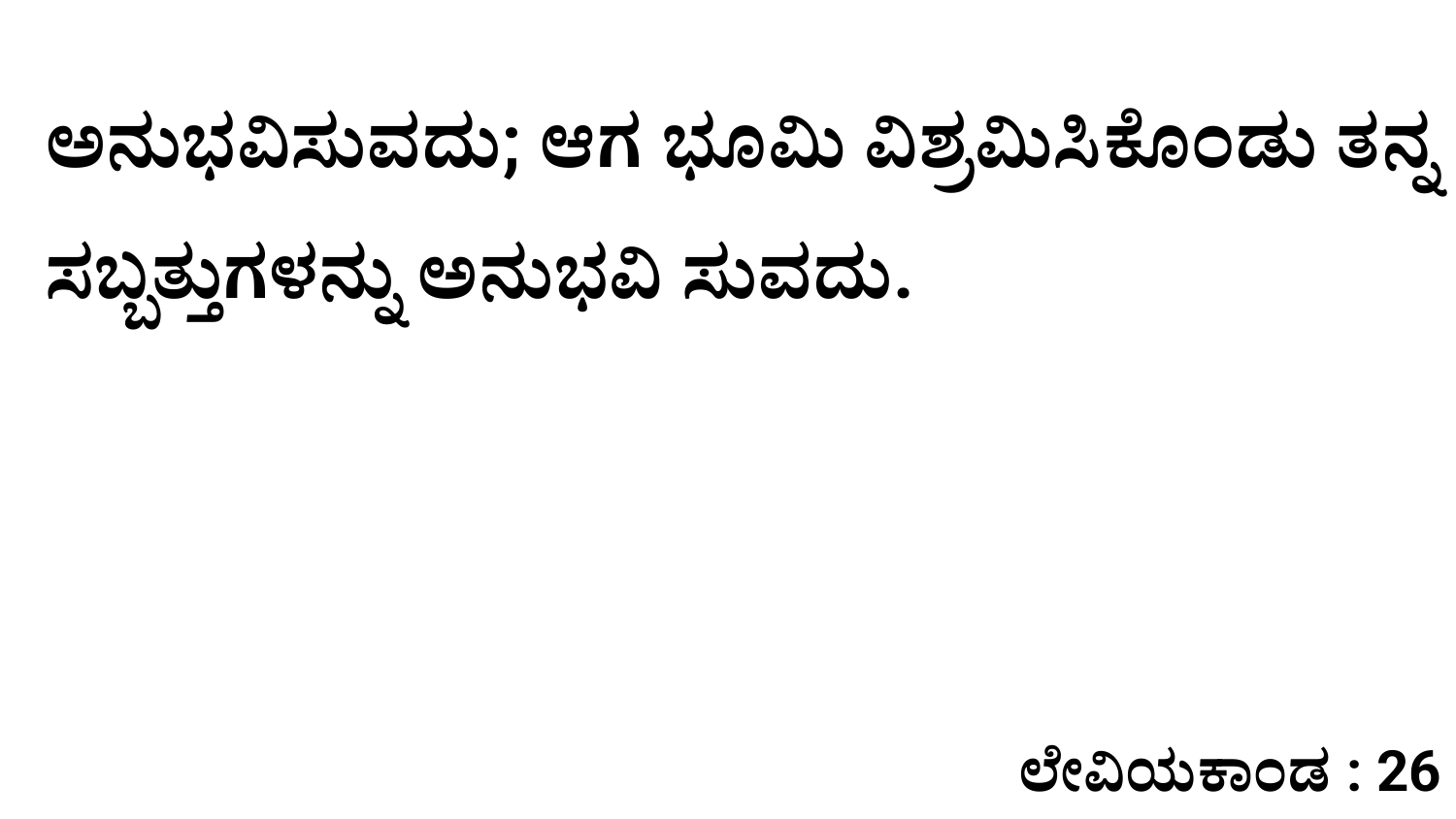

ಅನುಭವಿಸುವದು; ಆಗ ಭೂಮಿ ವಿಶ್ರಮಿಸಿಕೊಂಡು ತನ್ನ ಸಬ್ಬತ್ತುಗಳನ್ನು ಅನುಭವಿ ಸುವದು.
ಲೇವಿಯಕಾಂಡ : 26